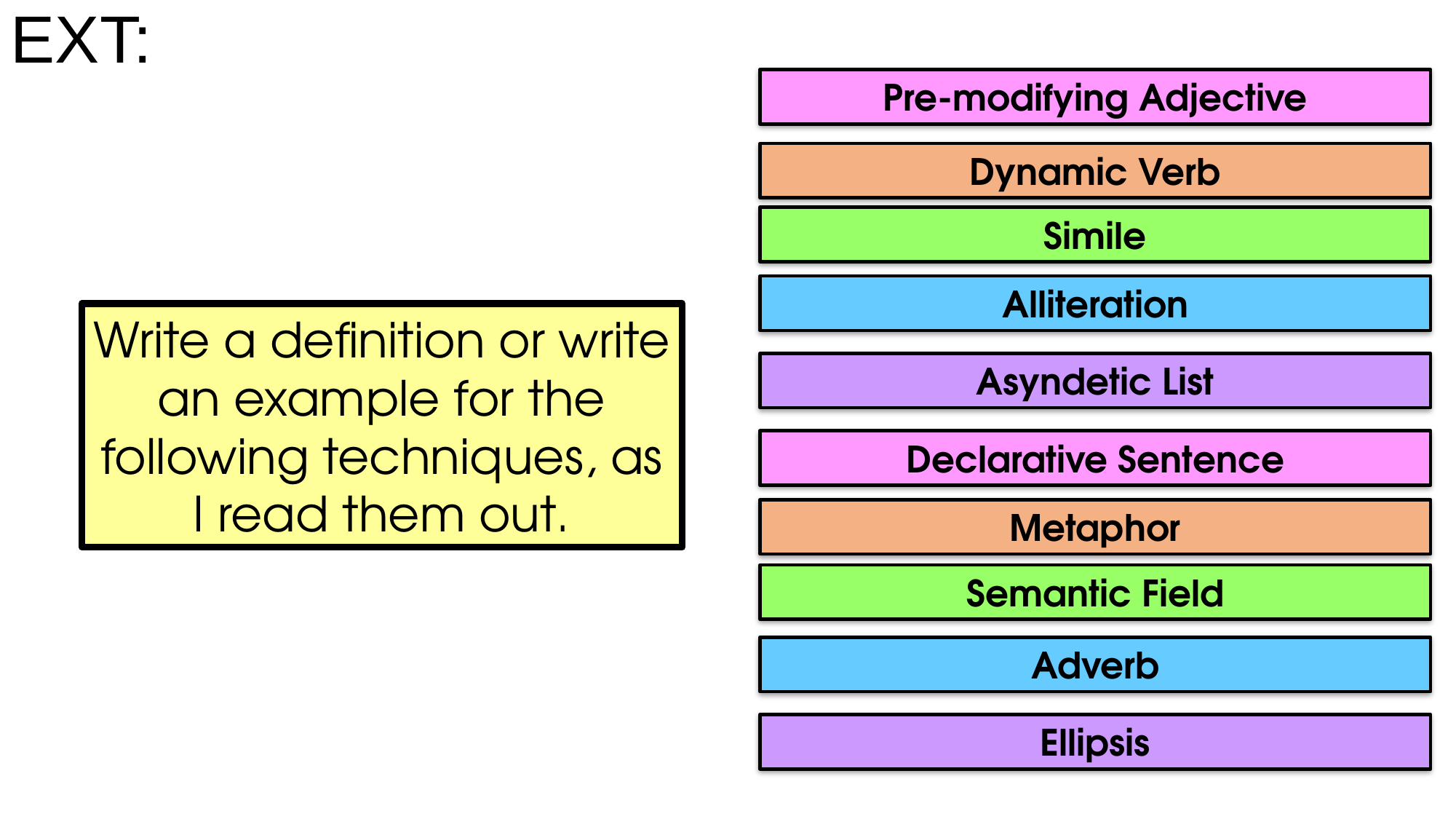

EXT:
Pre-modifying Adjective
Dynamic Verb
Simile
Alliteration
Write a definition or write an example for the following techniques, as I read them out.
Asyndetic List
Declarative Sentence
Metaphor
Semantic Field
Adverb
Ellipsis